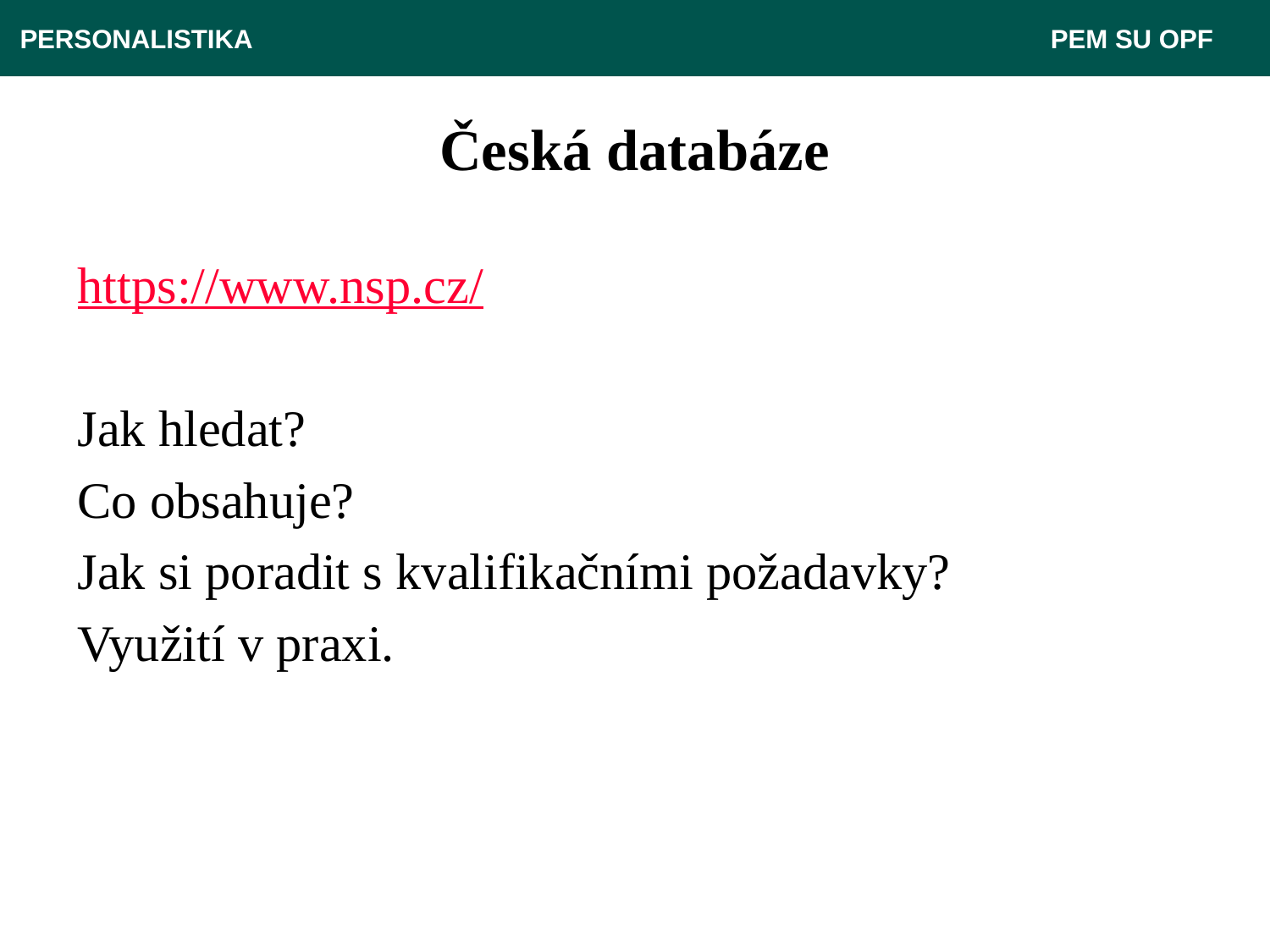

PERSONALISTIKA 							   PEM SU OPF
# Česká databáze
https://www.nsp.cz/

Jak hledat?
Co obsahuje?
Jak si poradit s kvalifikačními požadavky?
Využití v praxi.